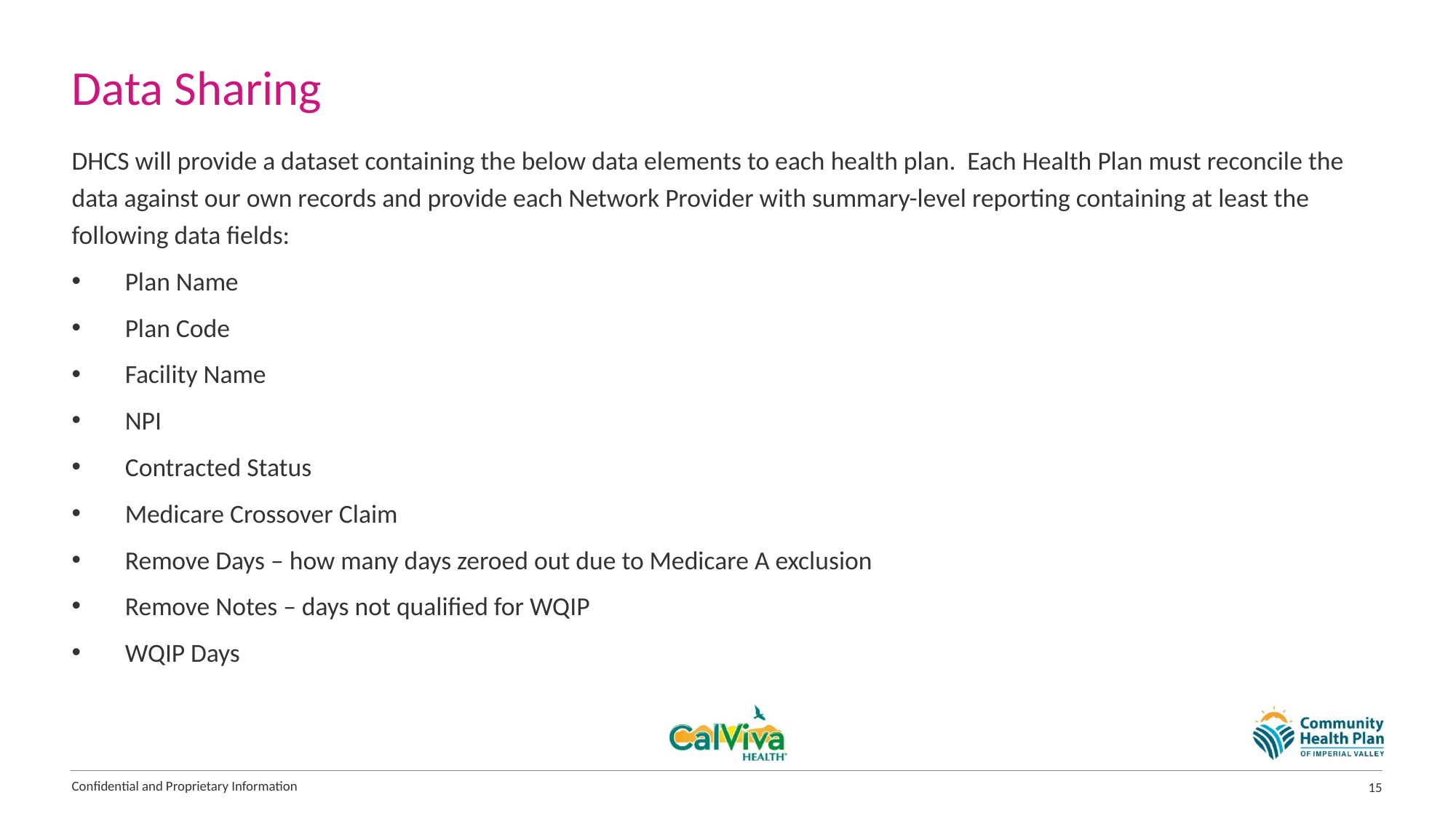

# Data Sharing
DHCS will provide a dataset containing the below data elements to each health plan.  Each Health Plan must reconcile the data against our own records and provide each Network Provider with summary-level reporting containing at least the following data fields:
Plan Name
Plan Code
Facility Name
NPI
Contracted Status
Medicare Crossover Claim
Remove Days – how many days zeroed out due to Medicare A exclusion
Remove Notes – days not qualified for WQIP
WQIP Days
Confidential and Proprietary Information
15